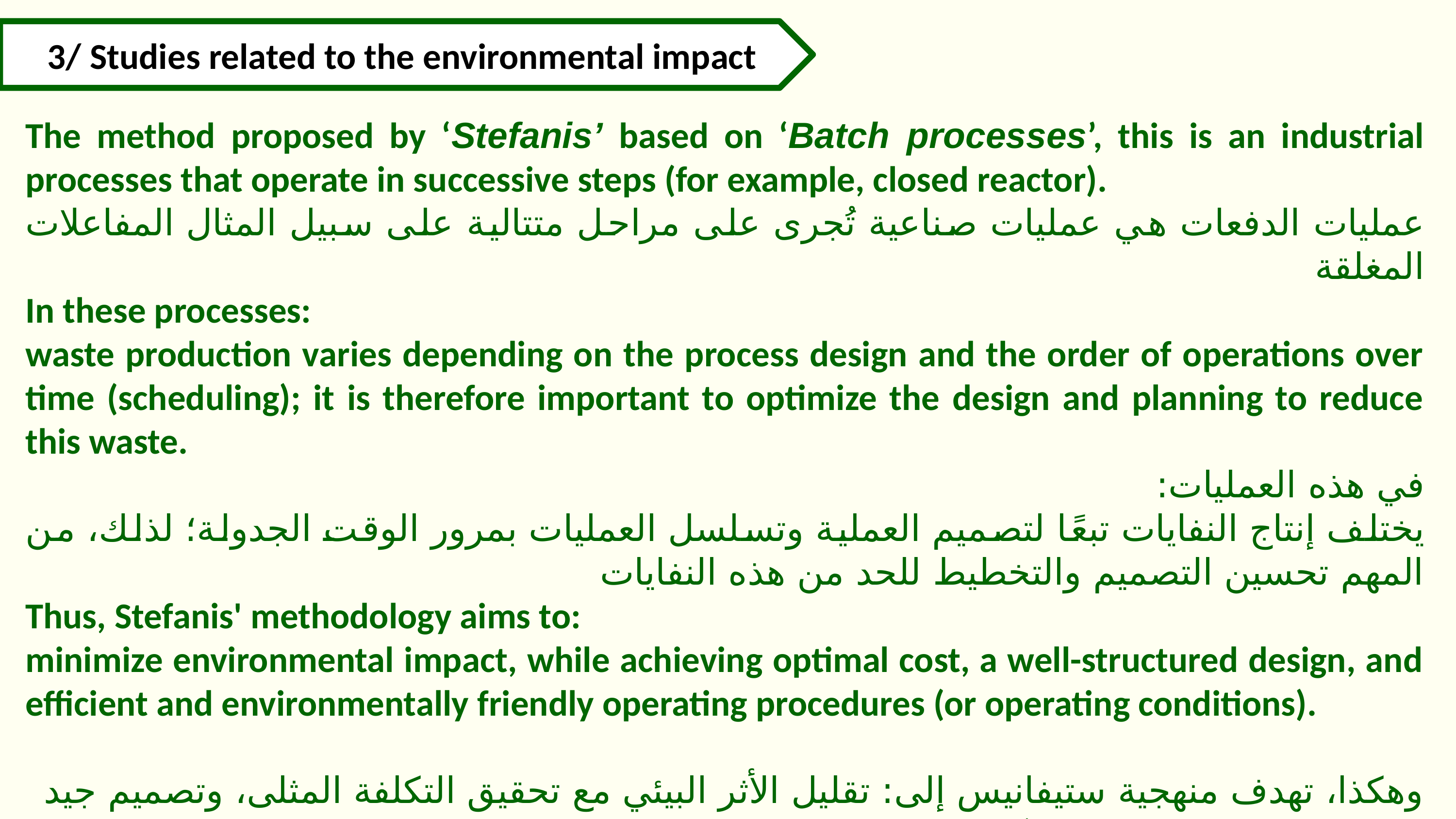

3/ Studies related to the environmental impact
The method proposed by ‘Stefanis’ based on ‘Batch processes’, this is an industrial processes that operate in successive steps (for example, closed reactor).
عمليات الدفعات هي عمليات صناعية تُجرى على مراحل متتالية على سبيل المثال المفاعلات المغلقة
In these processes:
waste production varies depending on the process design and the order of operations over time (scheduling); it is therefore important to optimize the design and planning to reduce this waste.
في هذه العمليات:
يختلف إنتاج النفايات تبعًا لتصميم العملية وتسلسل العمليات بمرور الوقت الجدولة؛ لذلك، من المهم تحسين التصميم والتخطيط للحد من هذه النفايات
Thus, Stefanis' methodology aims to:
minimize environmental impact, while achieving optimal cost, a well-structured design, and efficient and environmentally friendly operating procedures (or operating conditions).

وهكذا، تهدف منهجية ستيفانيس إلى: تقليل الأثر البيئي مع تحقيق التكلفة المثلى، وتصميم جيد التنظيم، وظروف تشغيل فعّالة وصديقة للبيئة.